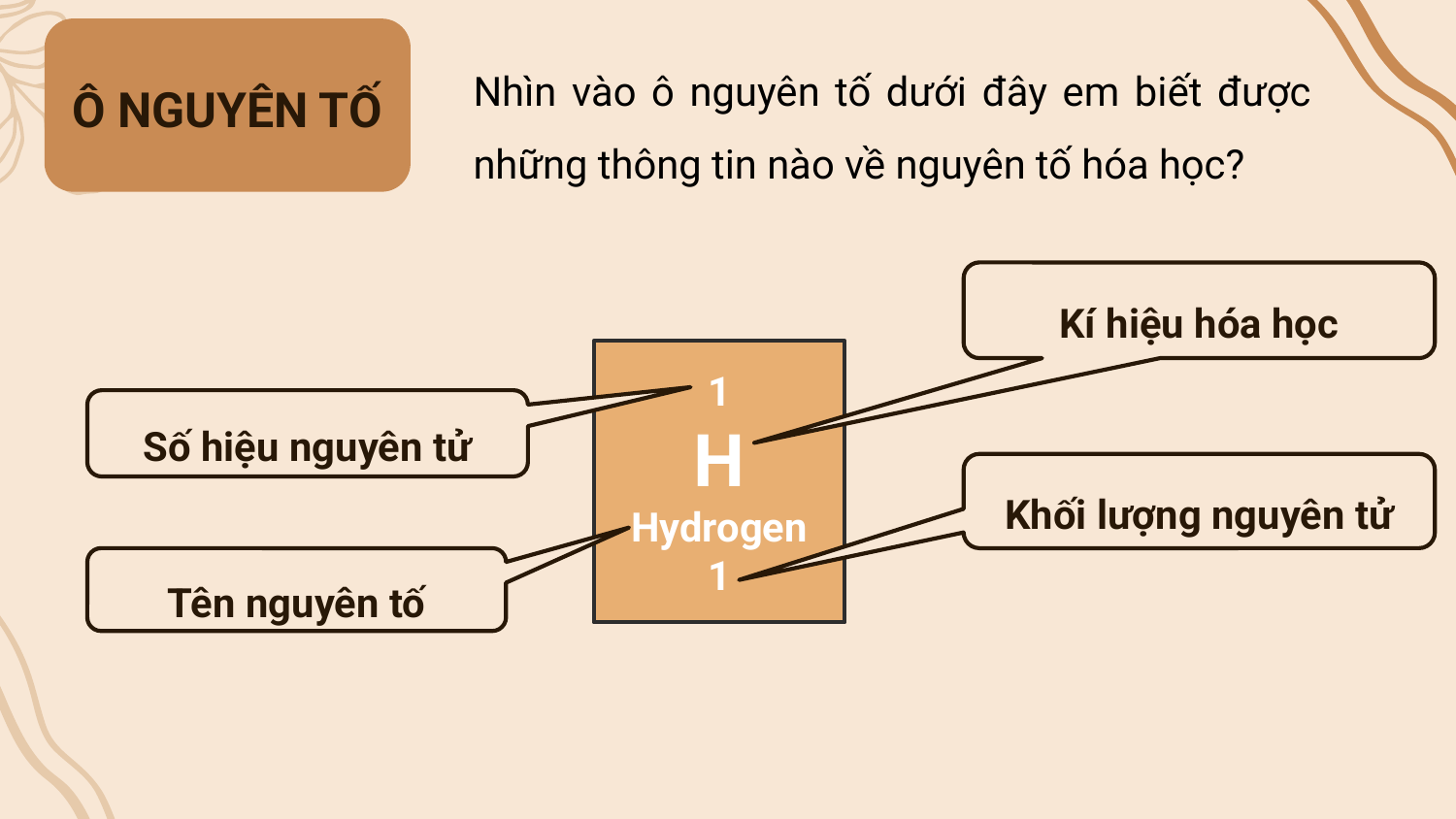

Ô NGUYÊN TỐ
Nhìn vào ô nguyên tố dưới đây em biết được những thông tin nào về nguyên tố hóa học?
Kí hiệu hóa học
1
H
Hydrogen
1
Số hiệu nguyên tử
Khối lượng nguyên tử
Tên nguyên tố